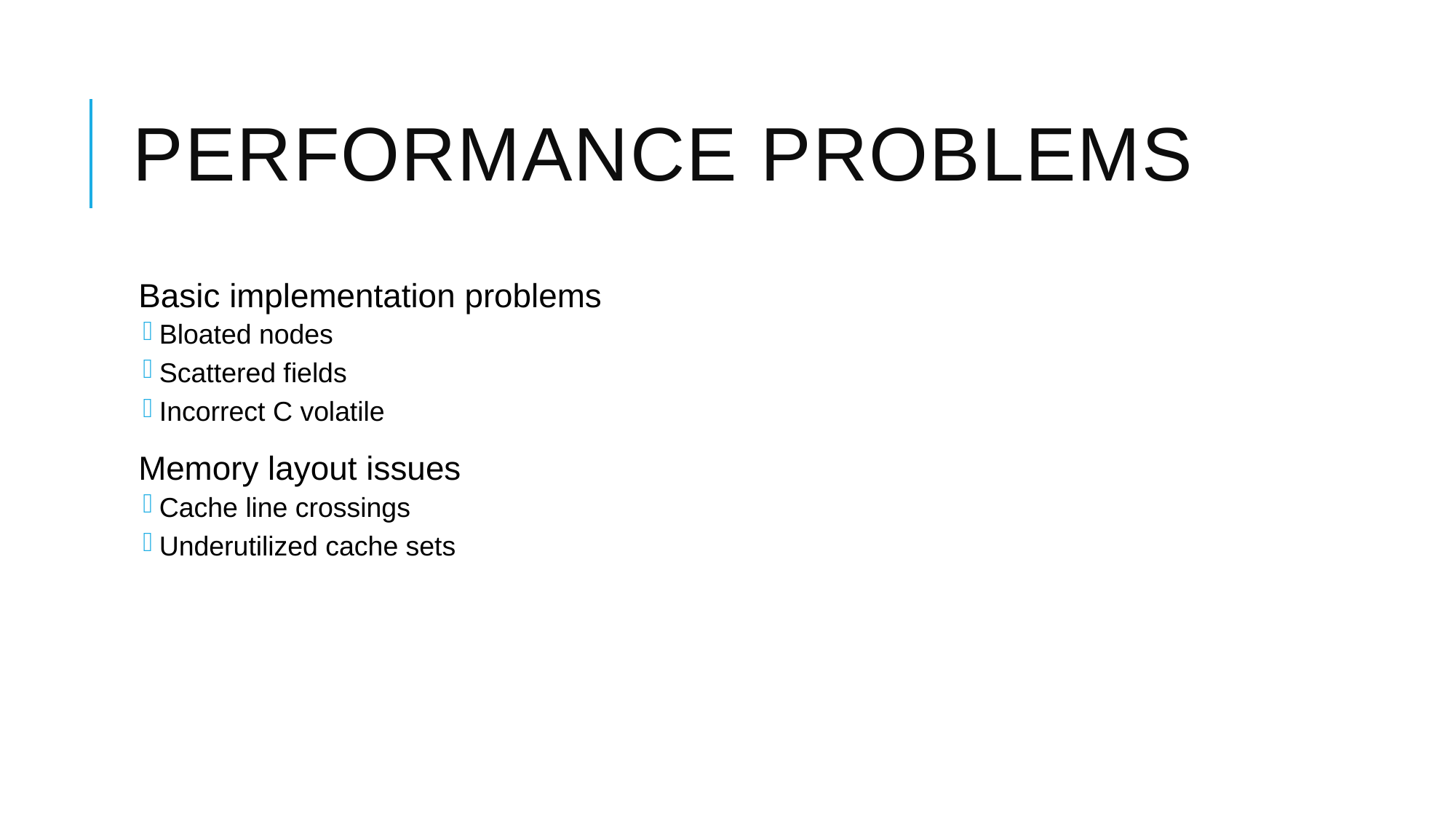

# Performance Problems
Basic implementation problems
Bloated nodes
Scattered fields
Incorrect C volatile
Memory layout issues
Cache line crossings
Underutilized cache sets